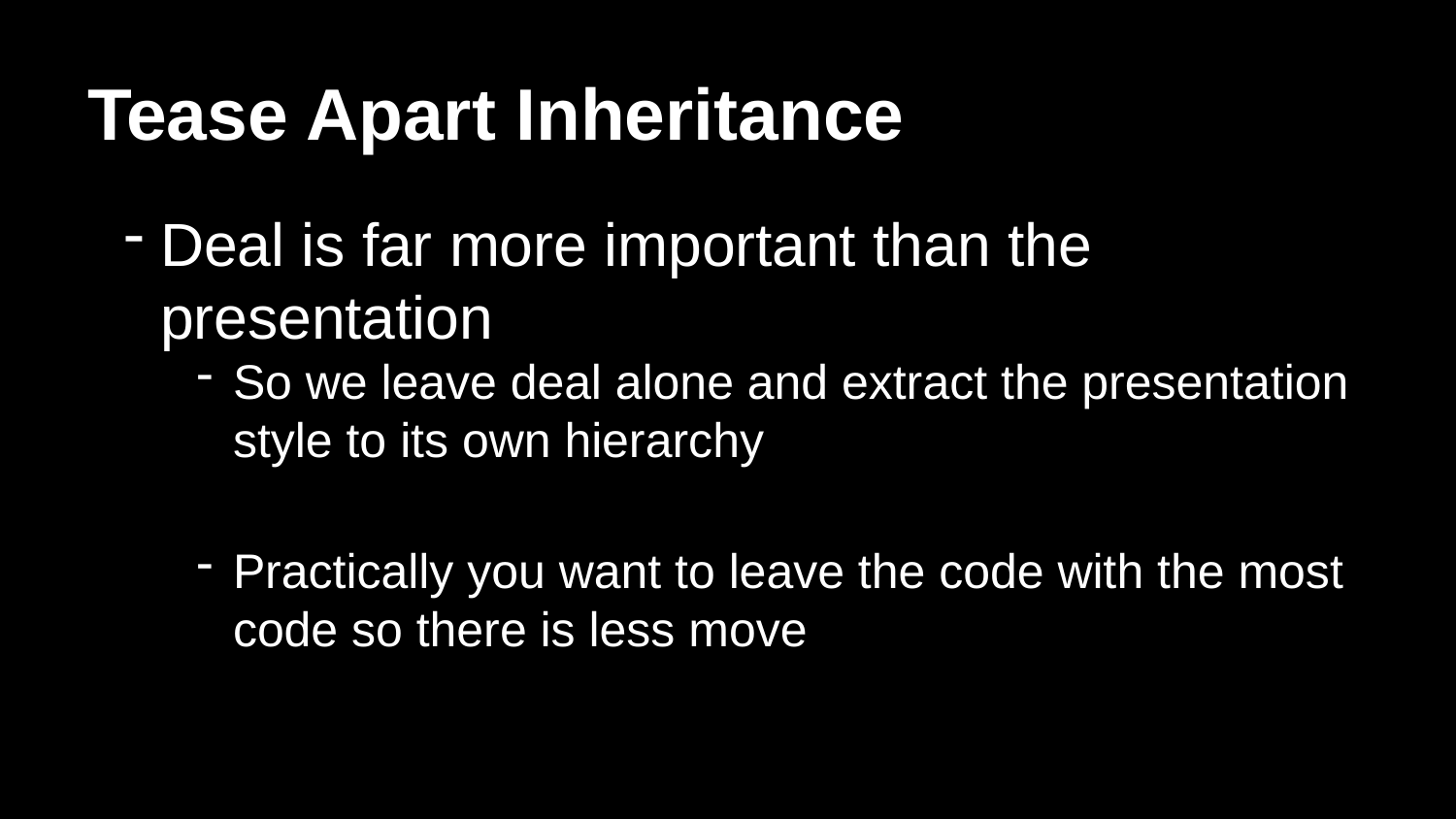

# Tease Apart Inheritance
Deal is far more important than the presentation
So we leave deal alone and extract the presentation style to its own hierarchy

Practically you want to leave the code with the most code so there is less move